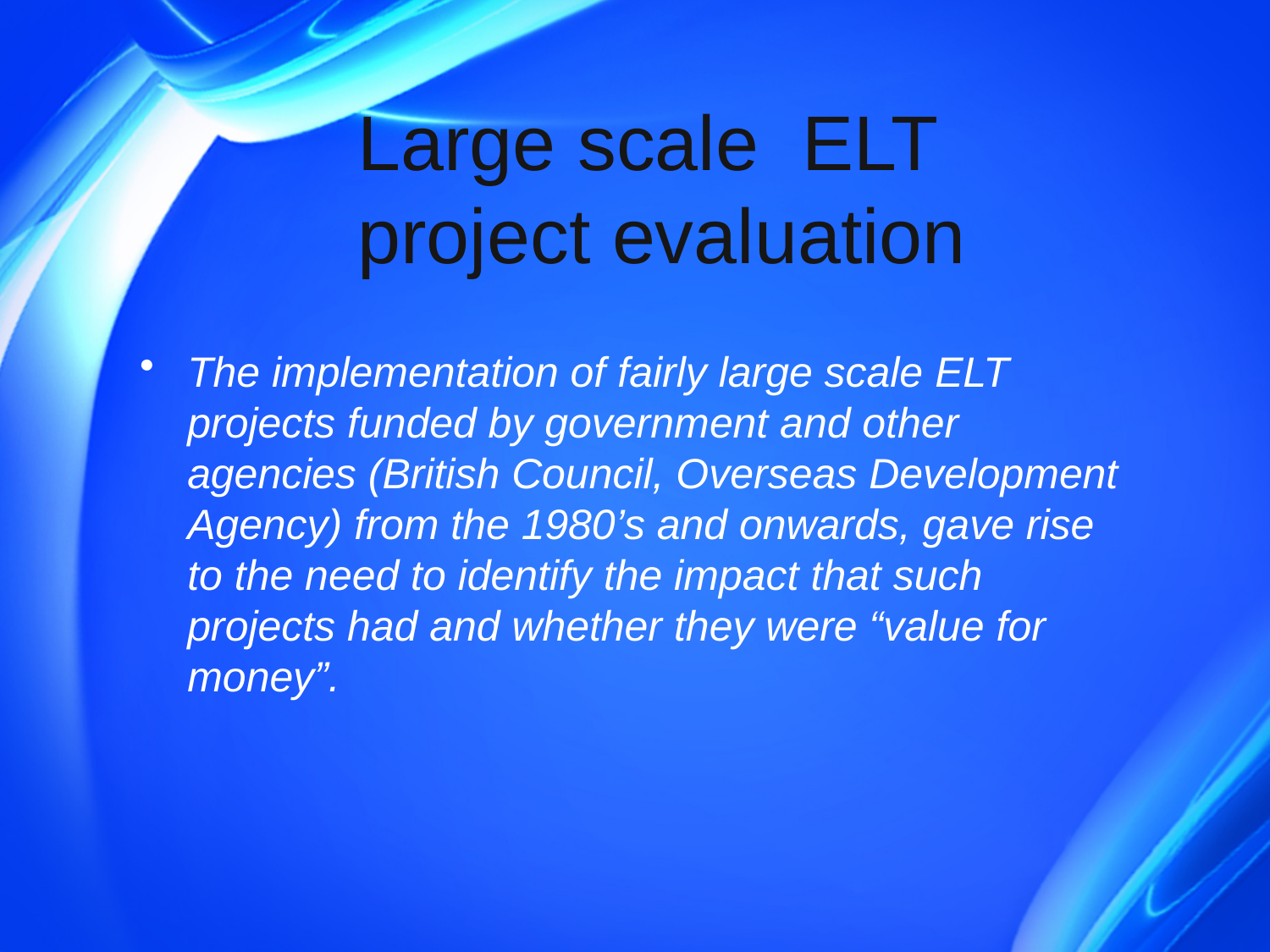

# Large scale  ELT project evaluation
The implementation of fairly large scale ELT projects funded by government and other agencies (British Council, Overseas Development Agency) from the 1980’s and onwards, gave rise to the need to identify the impact that such projects had and whether they were “value for money”.